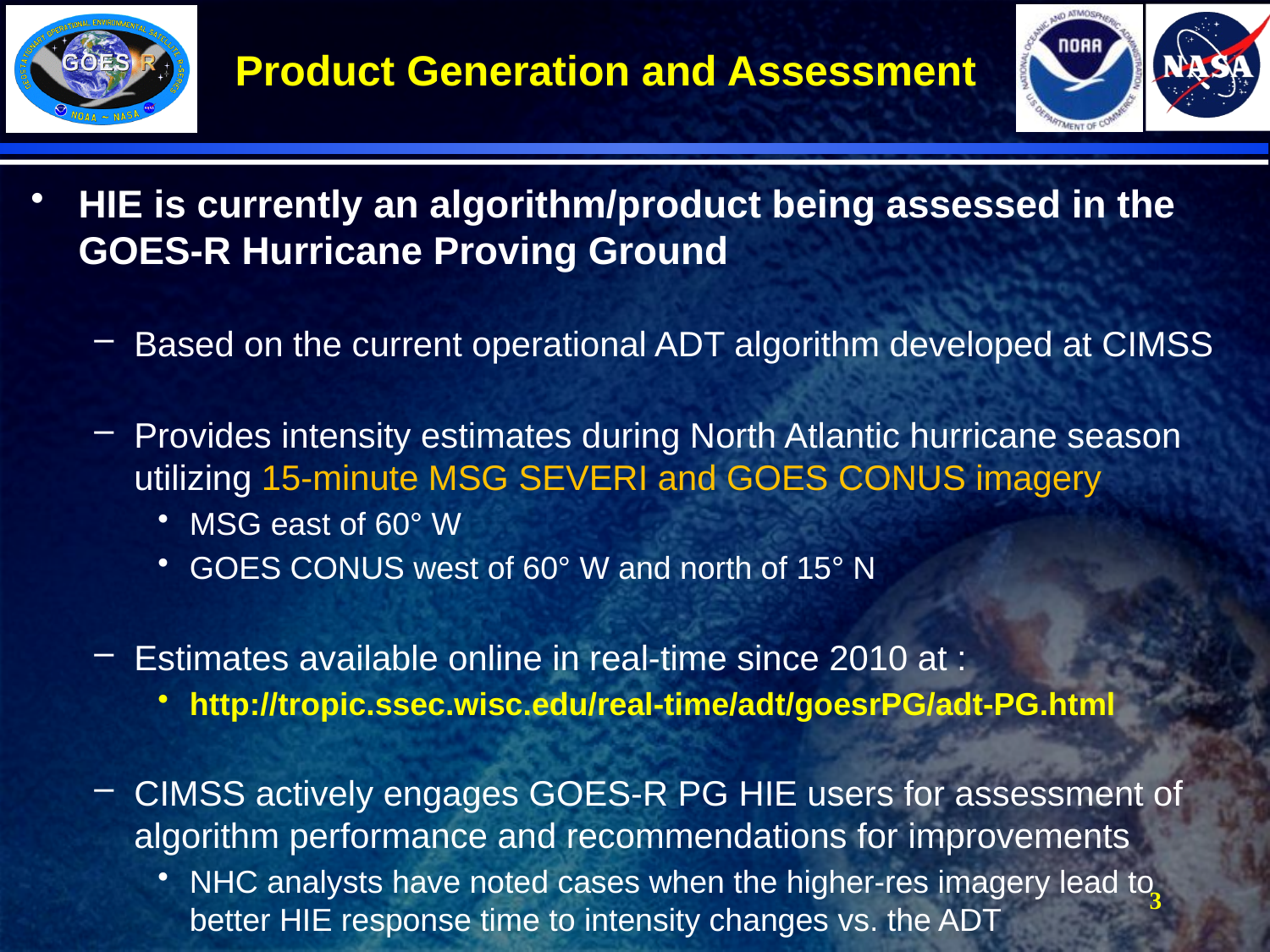

# Product Generation and Assessment
HIE is currently an algorithm/product being assessed in the GOES-R Hurricane Proving Ground

Based on the current operational ADT algorithm developed at CIMSS

Provides intensity estimates during North Atlantic hurricane season utilizing 15-minute MSG SEVERI and GOES CONUS imagery
MSG east of 60° W
GOES CONUS west of 60° W and north of 15° N

Estimates available online in real-time since 2010 at :
http://tropic.ssec.wisc.edu/real-time/adt/goesrPG/adt-PG.html

CIMSS actively engages GOES-R PG HIE users for assessment of algorithm performance and recommendations for improvements
NHC analysts have noted cases when the higher-res imagery lead to better HIE response time to intensity changes vs. the ADT
CIMSS HIE team has addressed several issues highlighted during independent analysis of HIE during the PG process
3